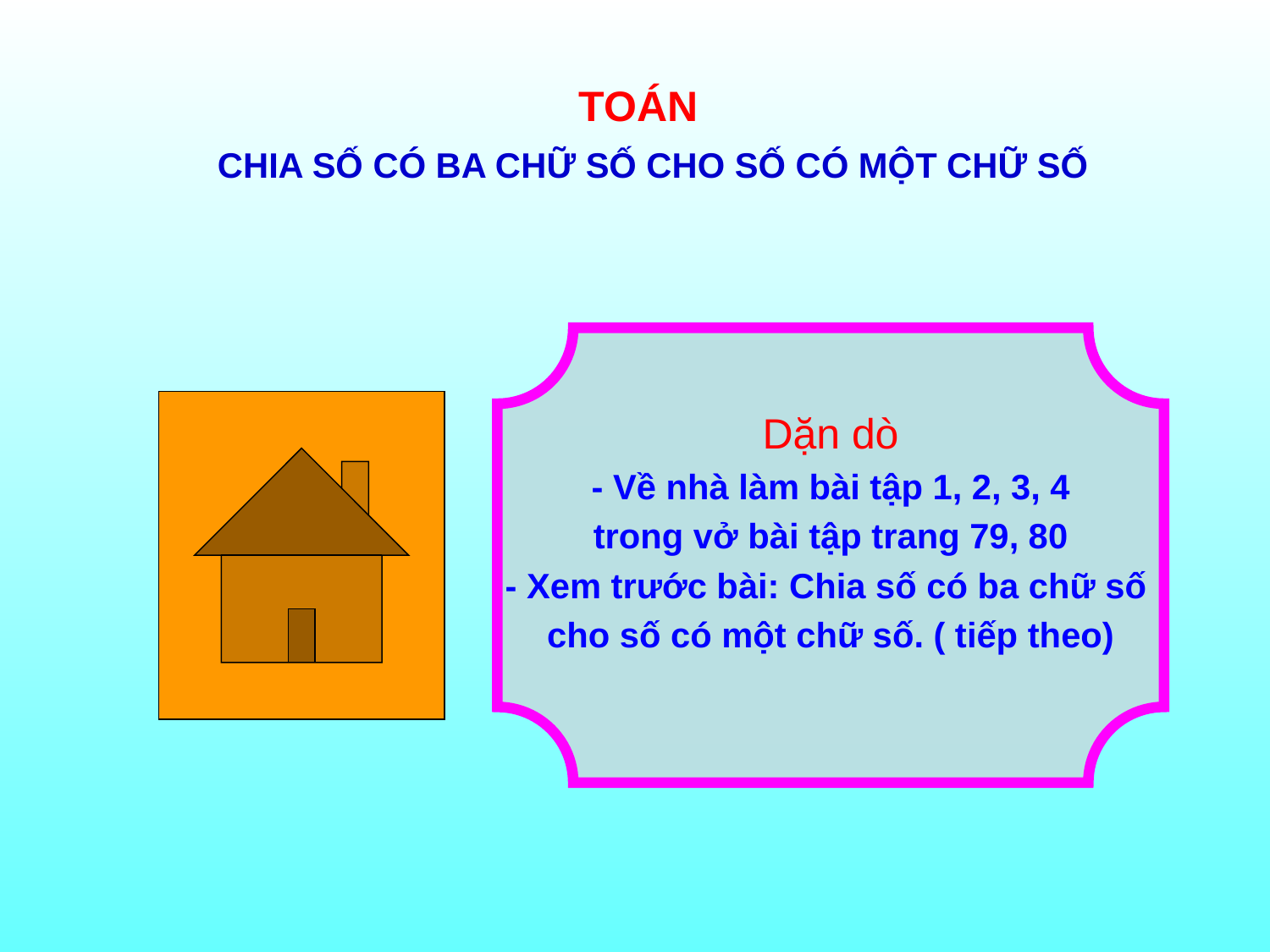

TOÁN
CHIA SỐ CÓ BA CHỮ SỐ CHO SỐ CÓ MỘT CHỮ SỐ
Dặn dò
- Về nhà làm bài tập 1, 2, 3, 4
trong vở bài tập trang 79, 80
- Xem trước bài: Chia số có ba chữ số
cho số có một chữ số. ( tiếp theo)